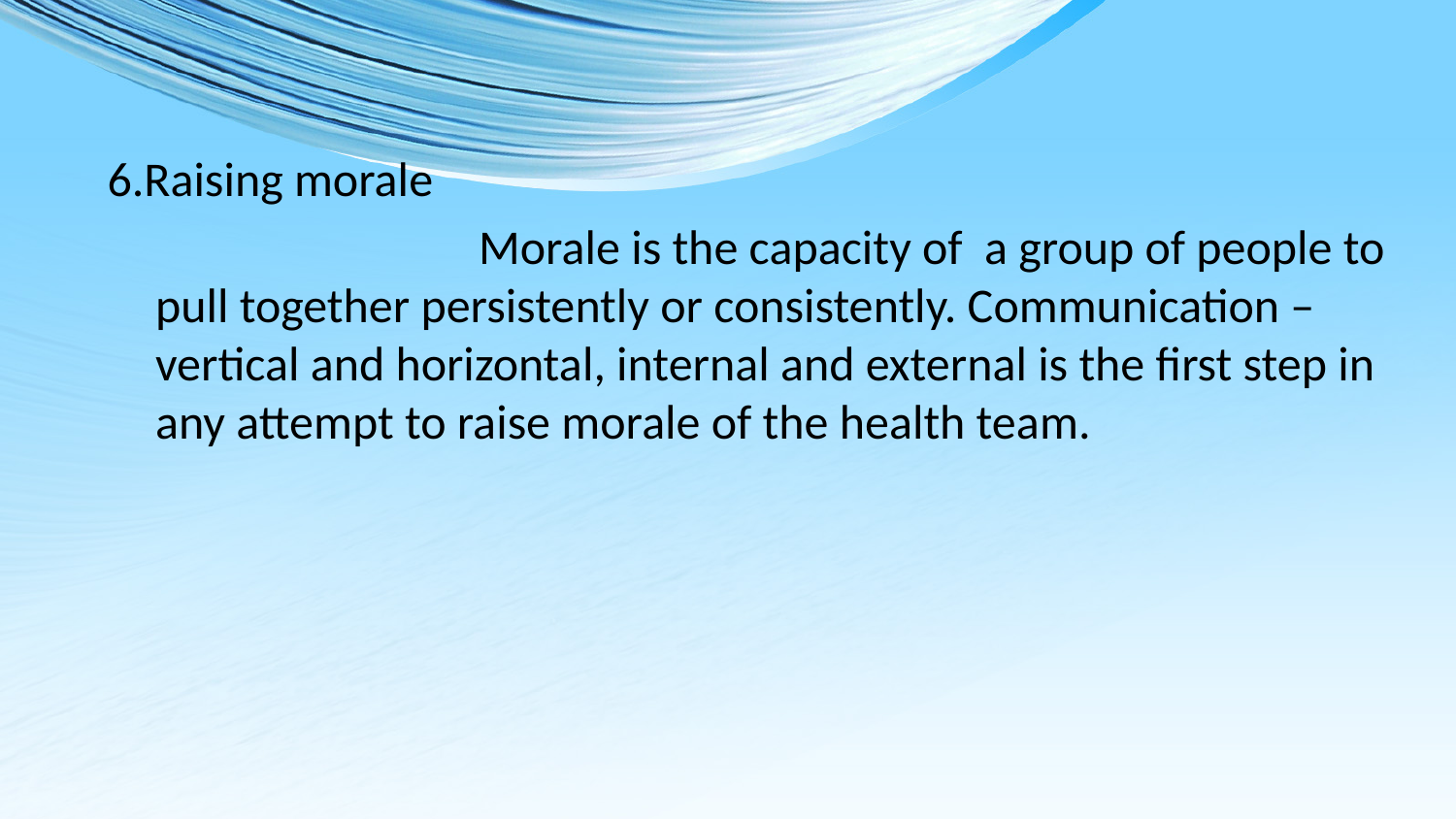

6.Raising morale
                                  Morale is the capacity of  a group of people to pull together persistently or consistently. Communication – vertical and horizontal, internal and external is the first step in any attempt to raise morale of the health team.